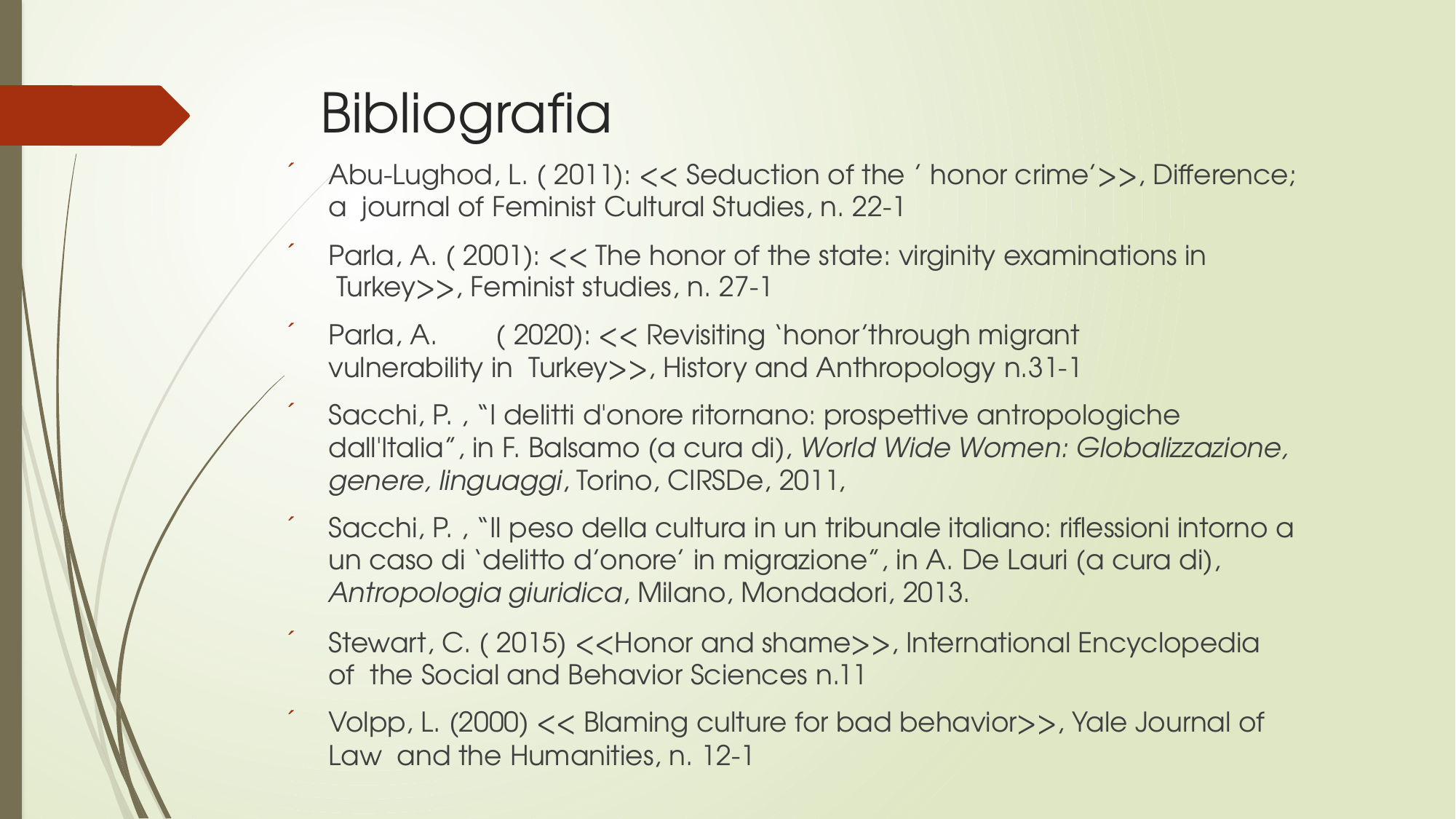

# Bibliografia
Abu-Lughod, L. ( 2011): << Seduction of the ’ honor crime’>>, Difference; a  journal of Feminist Cultural Studies, n. 22-1
Parla, A. ( 2001): << The honor of the state: virginity examinations in  Turkey>>, Feminist studies, n. 27-1
Parla, A.	( 2020): << Revisiting ‘honor’through migrant vulnerability in  Turkey>>, History and Anthropology n.31-1
Sacchi, P. , “I delitti d'onore ritornano: prospettive antropologiche  dall'Italia”, in F. Balsamo (a cura di), World Wide Women: Globalizzazione,  genere, linguaggi, Torino, CIRSDe, 2011,
Sacchi, P. , “Il peso della cultura in un tribunale italiano: riflessioni intorno a  un caso di ‘delitto d’onore’ in migrazione”, in A. De Lauri (a cura di),  Antropologia giuridica, Milano, Mondadori, 2013.
Stewart, C. ( 2015) <<Honor and shame>>, International Encyclopedia of  the Social and Behavior Sciences n.11
Volpp, L. (2000) << Blaming culture for bad behavior>>, Yale Journal of Law  and the Humanities, n. 12-1